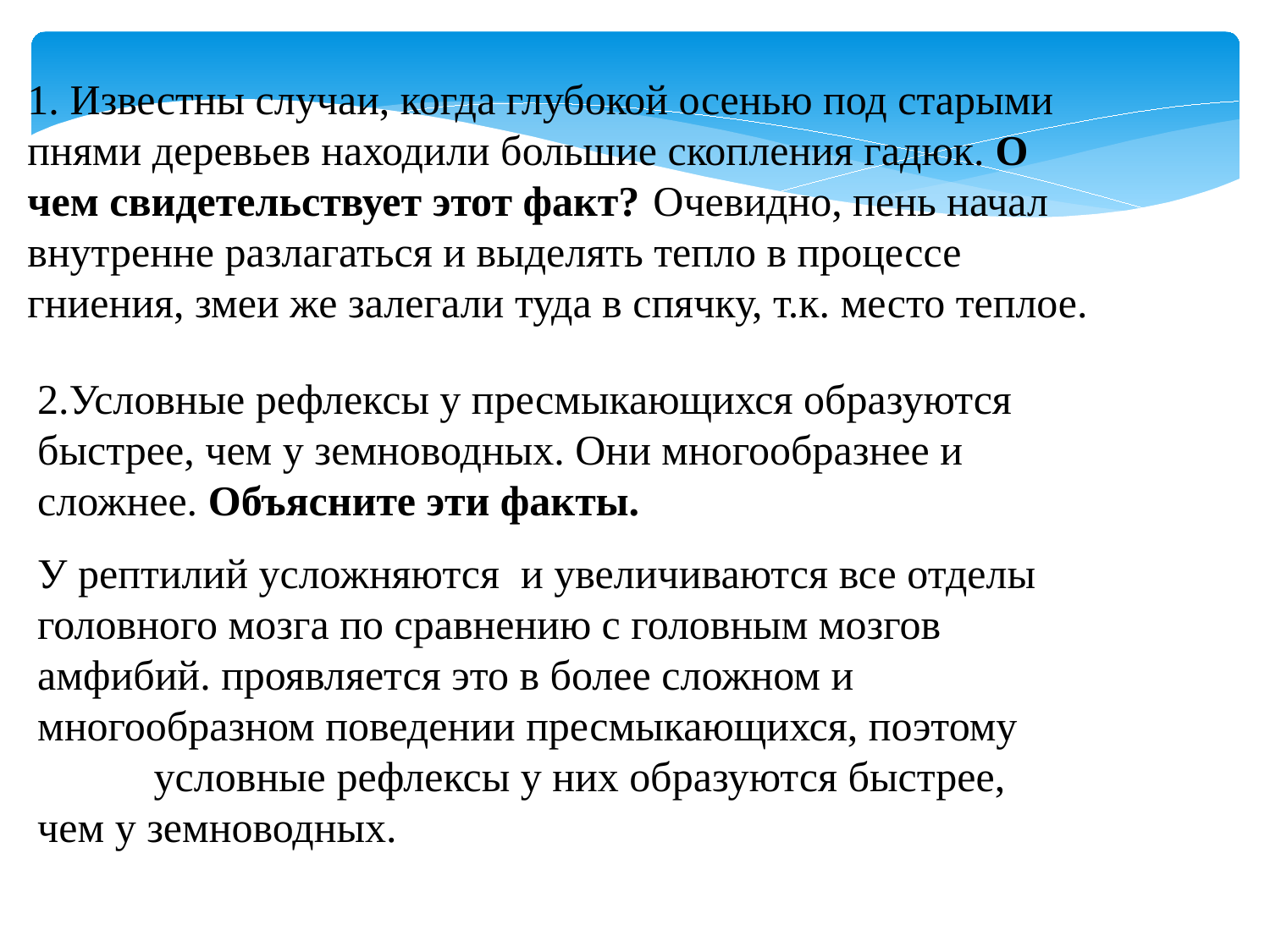

1. Известны случаи, когда глубокой осенью под старыми пнями деревьев находили большие скопления гадюк. О чем свидетельствует этот факт? Очевидно, пень начал внутренне разлагаться и выделять тепло в процессе гниения, змеи же залегали туда в спячку, т.к. место теплое.
2.Условные рефлексы у пресмыкающихся образуются быстрее, чем у земноводных. Они многообразнее и сложнее. Объясните эти факты.
У рептилий усложняются  и увеличиваются все отделы головного мозга по сравнению с головным мозгов амфибий. проявляется это в более сложном и многообразном поведении пресмыкающихся, поэтому              условные рефлексы у них образуются быстрее, чем у земноводных.